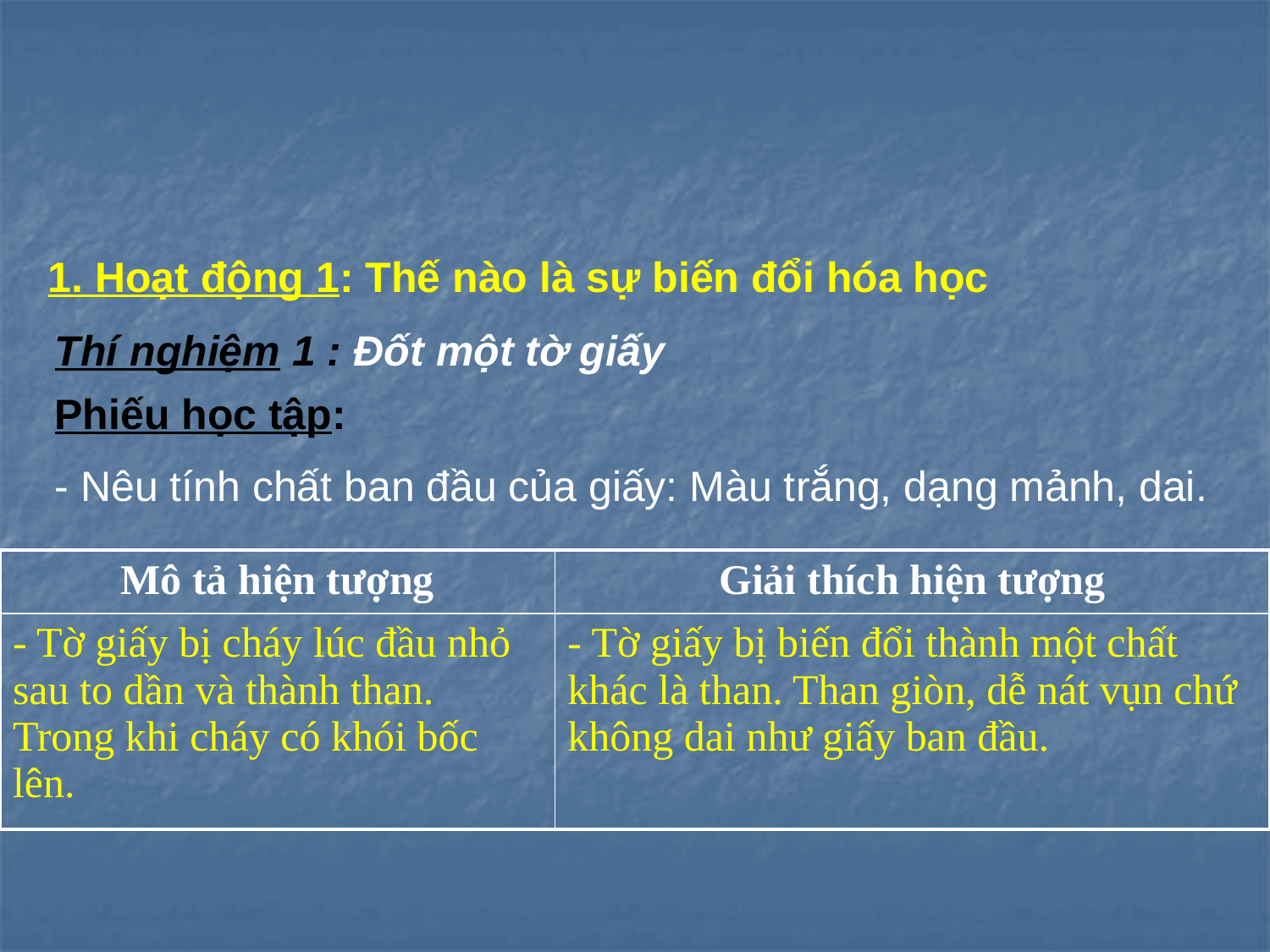

1. Hoạt động 1: Thế nào là sự biến đổi hóa học
Thí nghiệm 1 : Đốt một tờ giấy
Phiếu học tập:
- Nêu tính chất ban đầu của giấy: Màu trắng, dạng mảnh, dai.

| Mô tả hiện tượng | Giải thích hiện tượng |
| --- | --- |
| - Tờ giấy bị cháy lúc đầu nhỏ sau to dần và thành than. Trong khi cháy có khói bốc lên. | - Tờ giấy bị biến đổi thành một chất khác là than. Than giòn, dễ nát vụn chứ không dai như giấy ban đầu. |